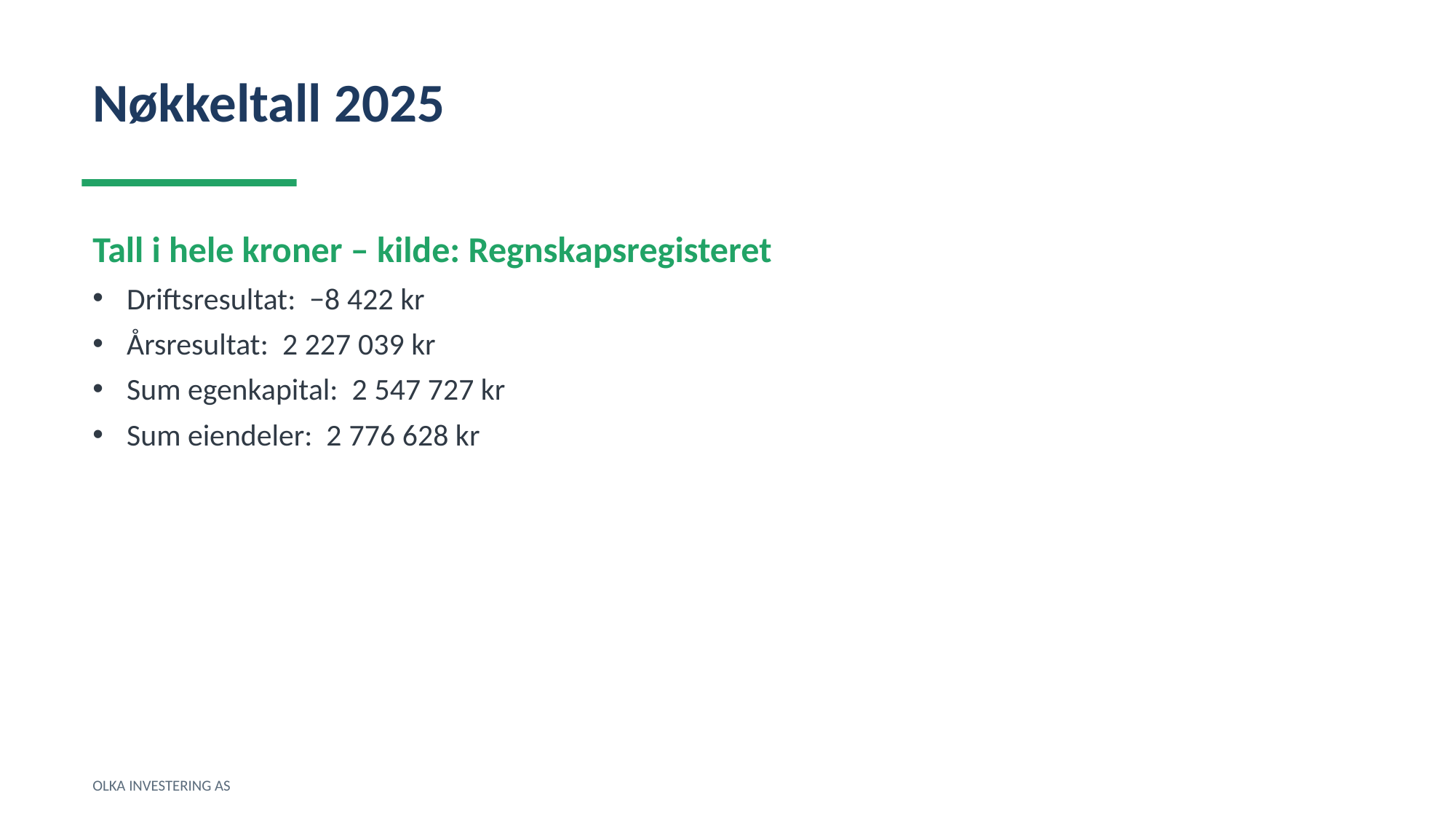

Nøkkeltall 2025

Tall i hele kroner – kilde: Regnskapsregisteret
Driftsresultat:  −8 422 kr
Årsresultat:  2 227 039 kr
Sum egenkapital:  2 547 727 kr
Sum eiendeler:  2 776 628 kr
OLKA INVESTERING AS